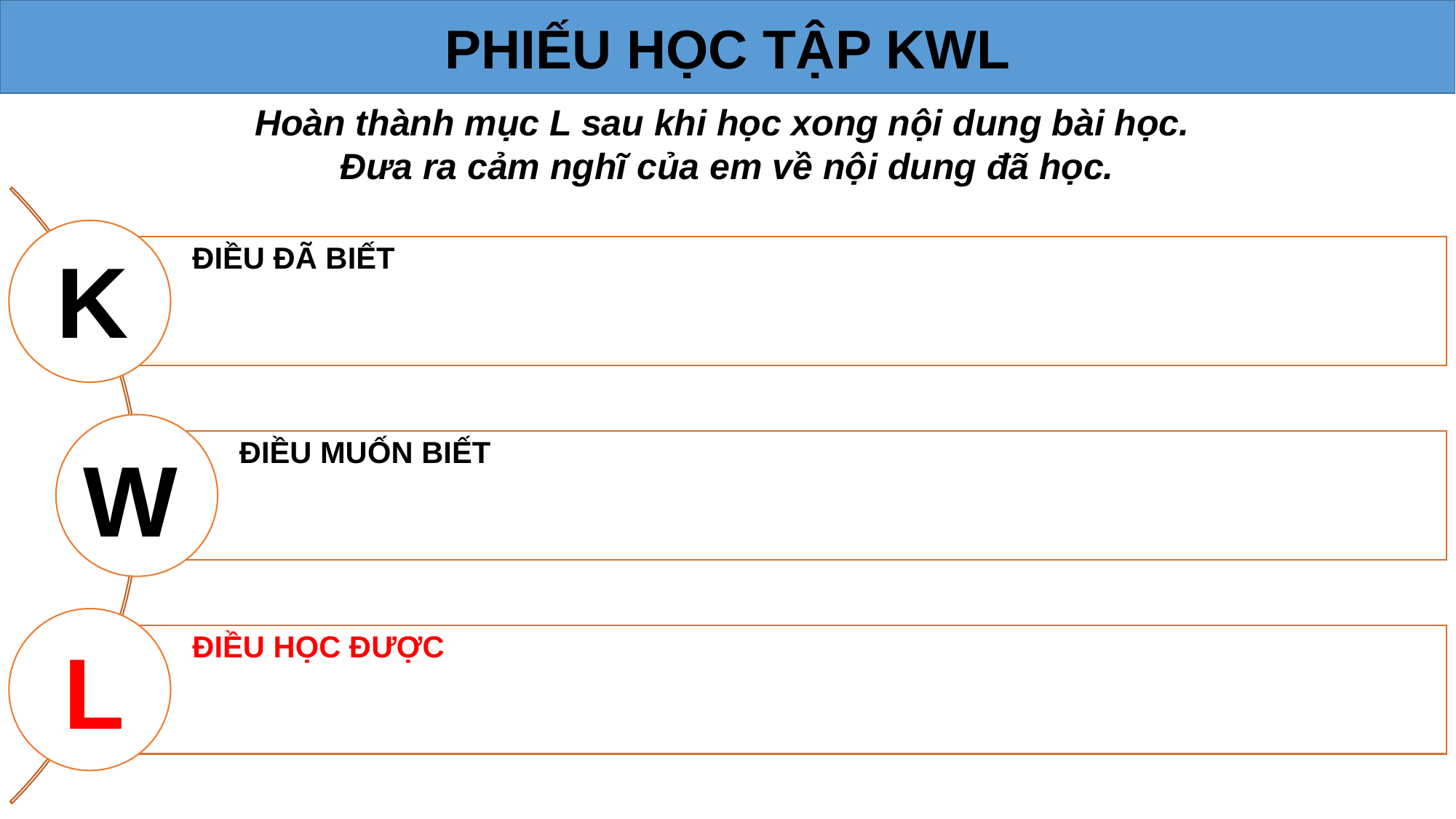

PHIẾU HỌC TẬP KWL
Hoàn thành mục L sau khi học xong nội dung bài học.
Đưa ra cảm nghĩ của em về nội dung đã học.
ĐIỀU ĐÃ BIẾT
ĐIỀU MUỐN BIẾT
ĐIỀU HỌC ĐƯỢC
K
W
L